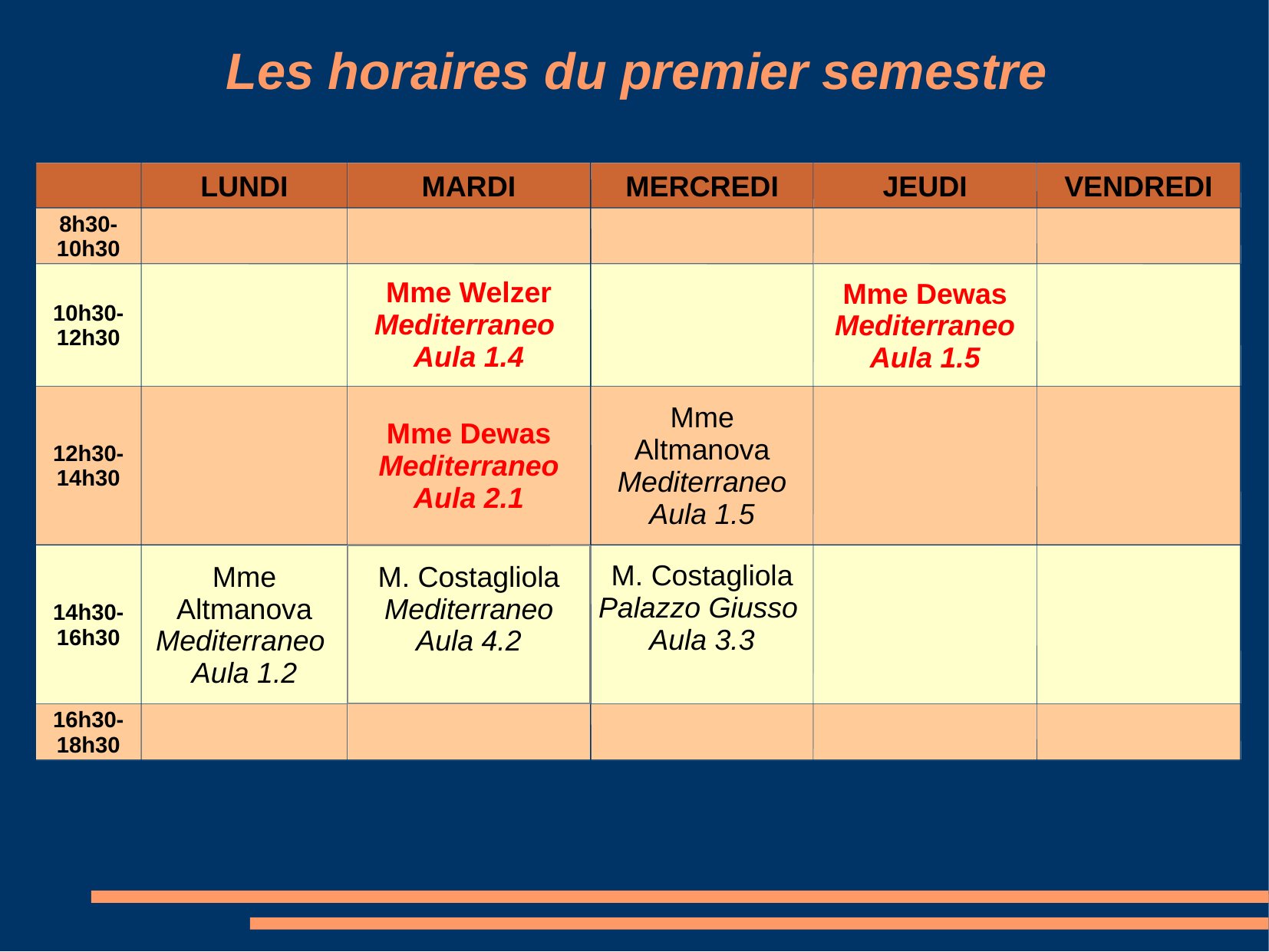

Les horaires du premier semestre

LUNDI

MARDI

MERCREDI

JEUDI

VENDREDI

8h30-
10h30

10h30-12h30

Mme Welzer
Mediterraneo
Aula 1.4

Mme Dewas
Mediterraneo Aula 1.5

12h30-14h30

Mme Dewas
Mediterraneo Aula 2.1

Mme Altmanova
Mediterraneo Aula 1.5

14h30-16h30

Mme Altmanova
Mediterraneo
Aula 1.2

M. Costagliola
Mediterraneo Aula 4.2

M. Costagliola
Palazzo Giusso
Aula 3.3

16h30-18h30